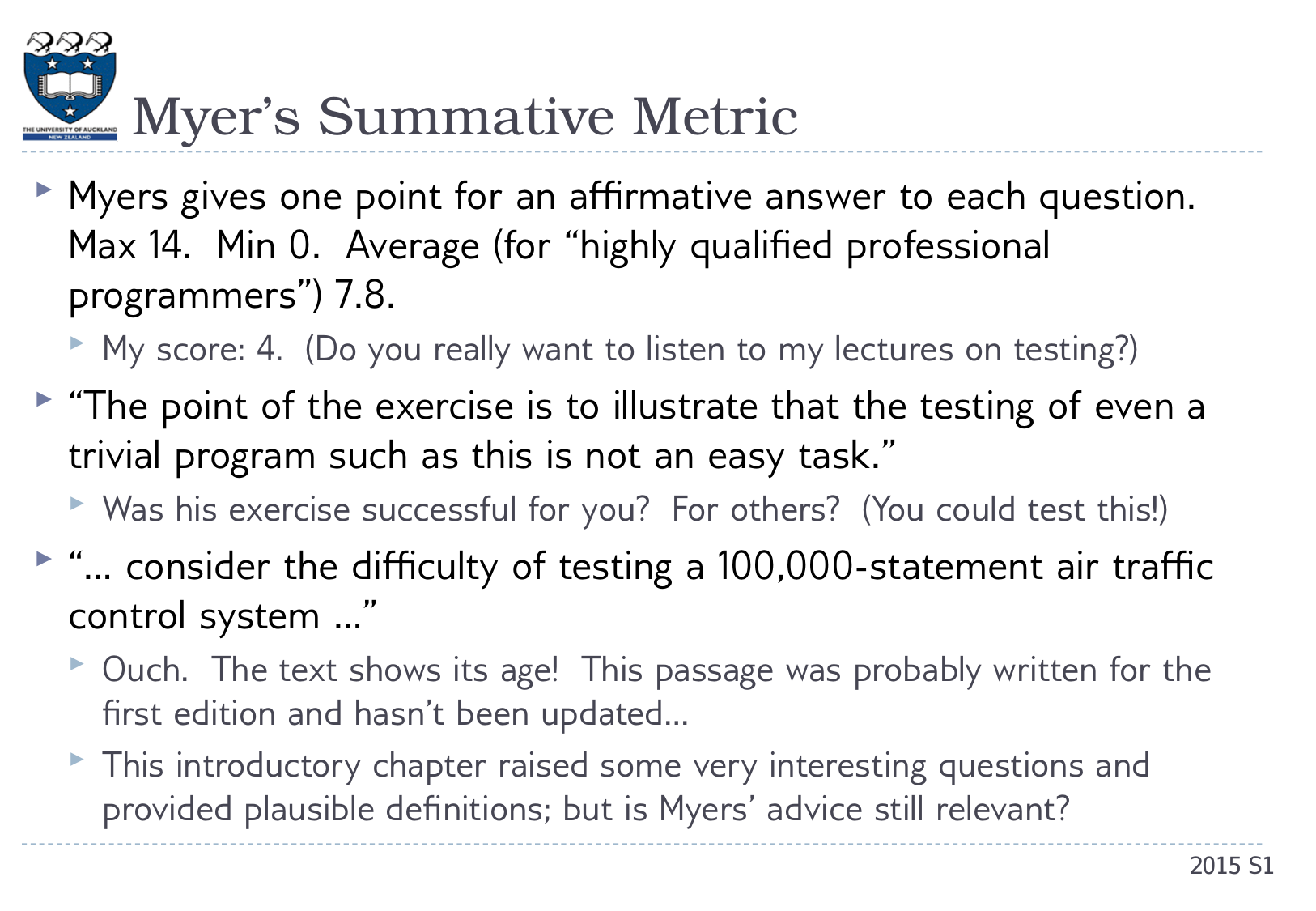

# Myer’s Summative Metric
Myers gives one point for an affirmative answer to each question.  Max 14.  Min 0.  Average (for “highly qualified professional programmers”) 7.8.
My score: 4.  (Do you really want to listen to my lectures on testing?)
“The point of the exercise is to illustrate that the testing of even a trivial program such as this is not an easy task.”
Was his exercise successful for you?  For others?  (You could test this!)
“… consider the difficulty of testing a 100,000-statement air traffic control system …”
Ouch.  The text shows its age!  This passage was probably written for the first edition and hasn’t been updated…
This introductory chapter raised some very interesting questions and provided plausible definitions; but is Myers’ advice still relevant?
2015 S1